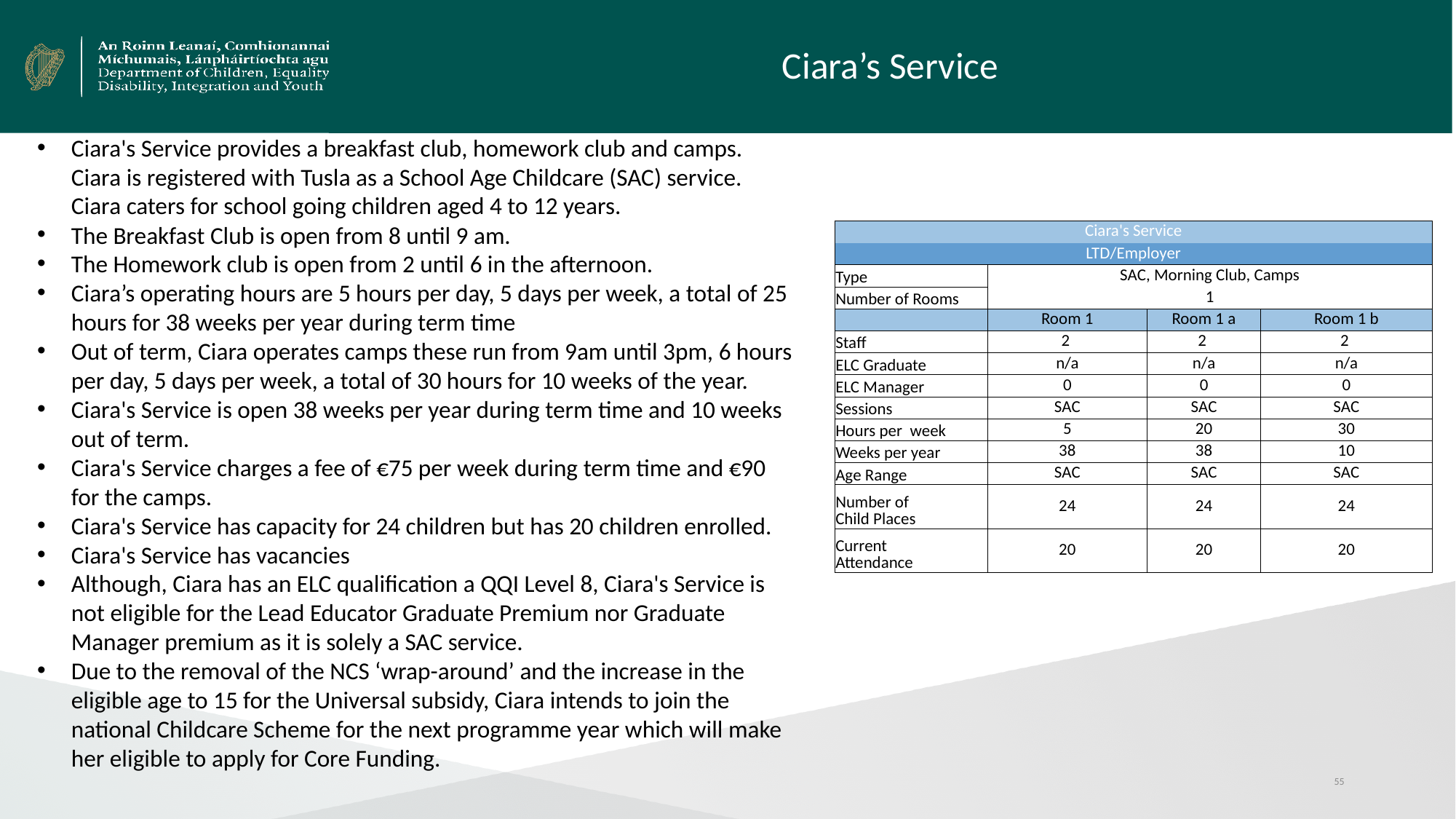

# Ciara’s Service
Ciara's Service provides a breakfast club, homework club and camps. Ciara is registered with Tusla as a School Age Childcare (SAC) service. Ciara caters for school going children aged 4 to 12 years.
The Breakfast Club is open from 8 until 9 am.
The Homework club is open from 2 until 6 in the afternoon.
Ciara’s operating hours are 5 hours per day, 5 days per week, a total of 25 hours for 38 weeks per year during term time
Out of term, Ciara operates camps these run from 9am until 3pm, 6 hours per day, 5 days per week, a total of 30 hours for 10 weeks of the year.
Ciara's Service is open 38 weeks per year during term time and 10 weeks out of term.
Ciara's Service charges a fee of €75 per week during term time and €90 for the camps.
Ciara's Service has capacity for 24 children but has 20 children enrolled.
Ciara's Service has vacancies
Although, Ciara has an ELC qualification a QQI Level 8, Ciara's Service is not eligible for the Lead Educator Graduate Premium nor Graduate Manager premium as it is solely a SAC service.
Due to the removal of the NCS ‘wrap-around’ and the increase in the eligible age to 15 for the Universal subsidy, Ciara intends to join the national Childcare Scheme for the next programme year which will make her eligible to apply for Core Funding.

| Ciara's Service |  |  |  |
| --- | --- | --- | --- |
| LTD/Employer |  |  |  |
| Type | SAC, Morning Club, Camps |  |  |
| Number of Rooms | 1 |  |  |
|  | Room 1 | Room 1 a | Room 1 b |
| Staff | 2 | 2 | 2 |
| ELC Graduate | n/a | n/a | n/a |
| ELC Manager | 0 | 0 | 0 |
| Sessions | SAC | SAC | SAC |
| Hours per week | 5 | 20 | 30 |
| Weeks per year | 38 | 38 | 10 |
| Age Range | SAC | SAC | SAC |
| Number of Child Places | 24 | 24 | 24 |
| Current Attendance | 20 | 20 | 20 |
55